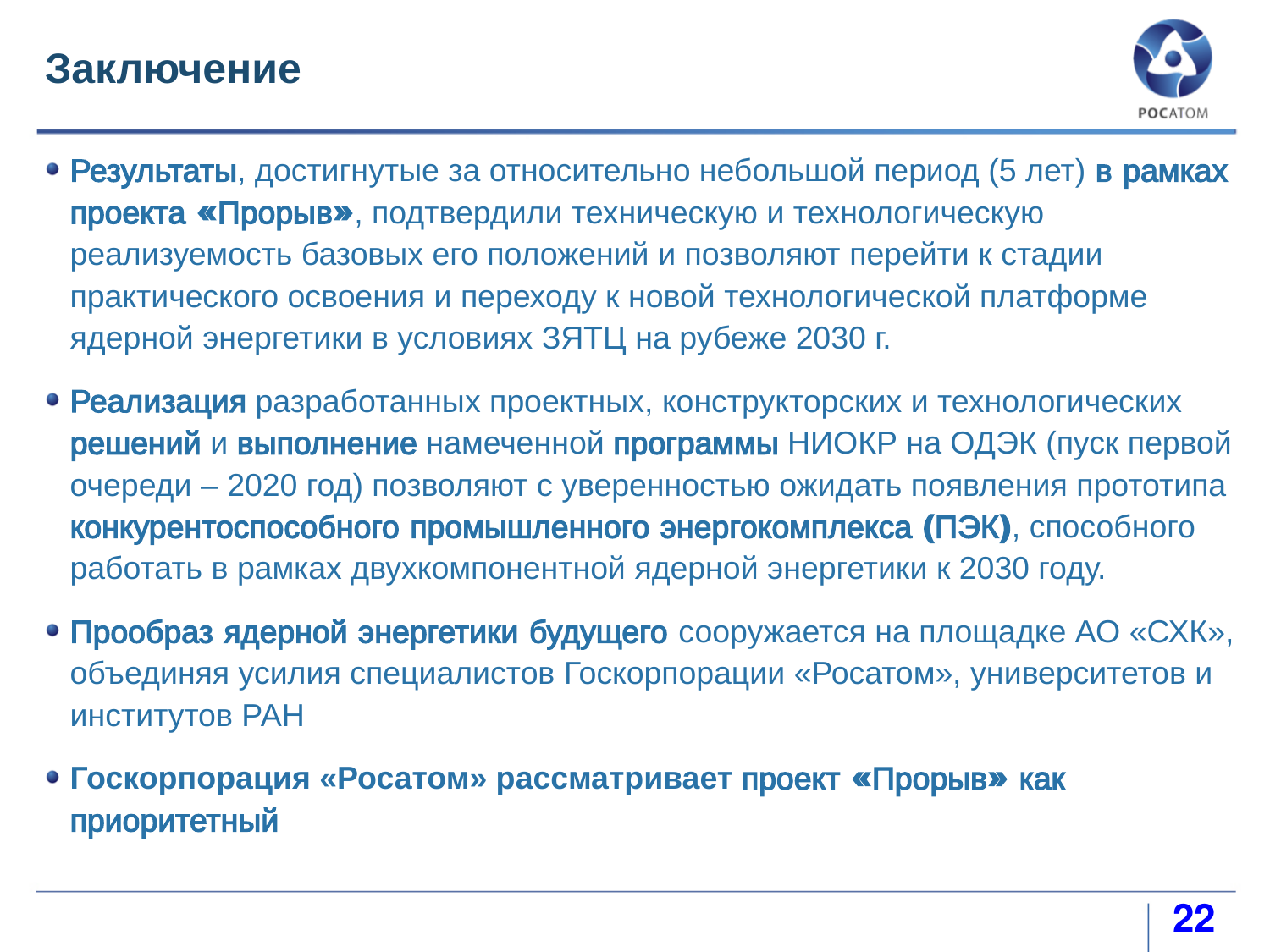

# Заключение
Результаты, достигнутые за относительно небольшой период (5 лет) в рамках проекта «Прорыв», подтвердили техническую и технологическую реализуемость базовых его положений и позволяют перейти к стадии практического освоения и переходу к новой технологической платформе ядерной энергетики в условиях ЗЯТЦ на рубеже 2030 г.
Реализация разработанных проектных, конструкторских и технологических решений и выполнение намеченной программы НИОКР на ОДЭК (пуск первой очереди – 2020 год) позволяют с уверенностью ожидать появления прототипа конкурентоспособного промышленного энергокомплекса (ПЭК), способного работать в рамках двухкомпонентной ядерной энергетики к 2030 году.
Прообраз ядерной энергетики будущего сооружается на площадке АО «СХК», объединяя усилия специалистов Госкорпорации «Росатом», университетов и институтов РАН
Госкорпорация «Росатом» рассматривает проект «Прорыв» как приоритетный
22